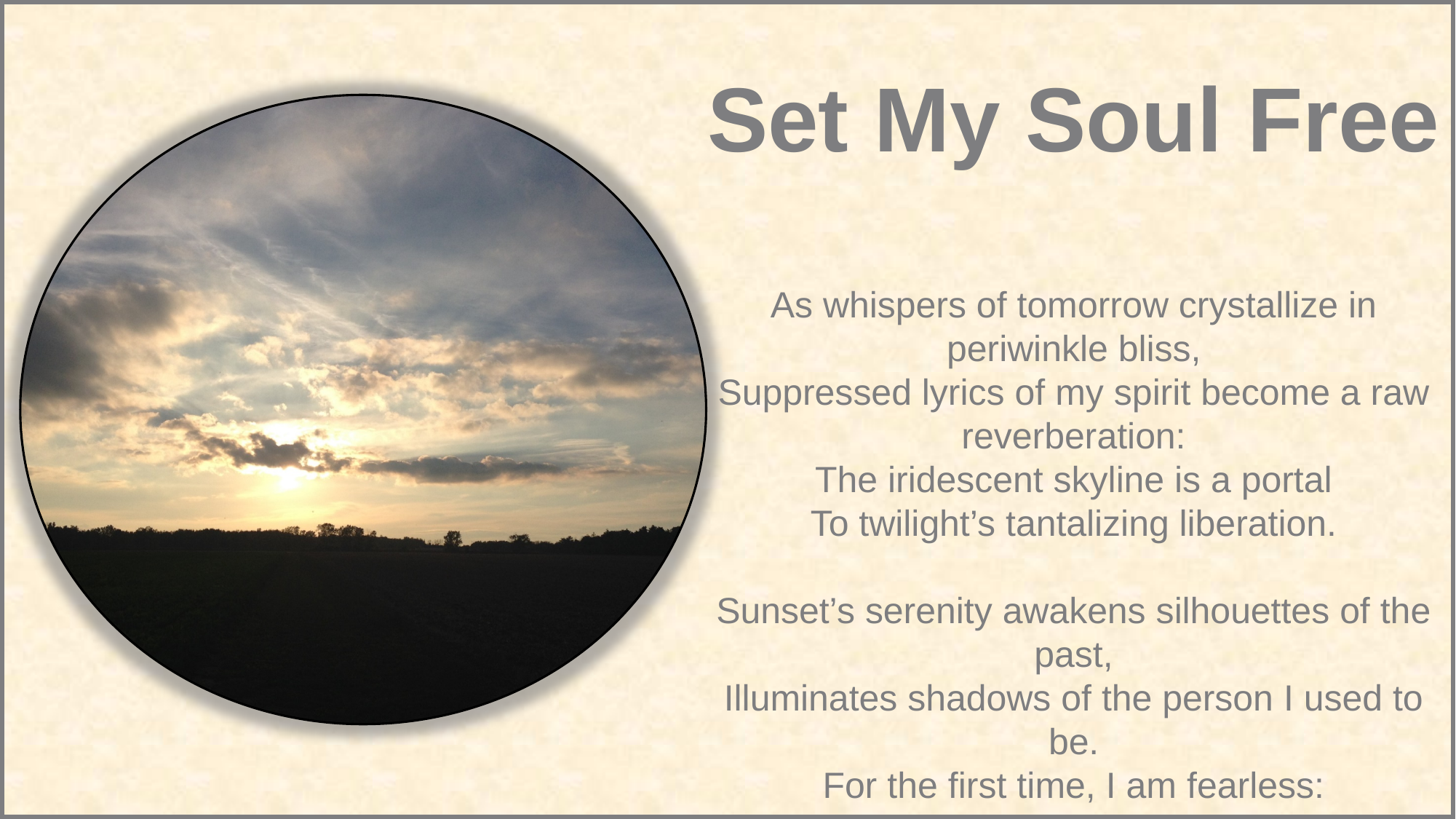

# Set My Soul Free
As whispers of tomorrow crystallize in periwinkle bliss,
Suppressed lyrics of my spirit become a raw reverberation:
The iridescent skyline is a portal
To twilight’s tantalizing liberation.

Sunset’s serenity awakens silhouettes of the past,
Illuminates shadows of the person I used to be.
For the first time, I am fearless:
Breathless beauty sets my soul free.